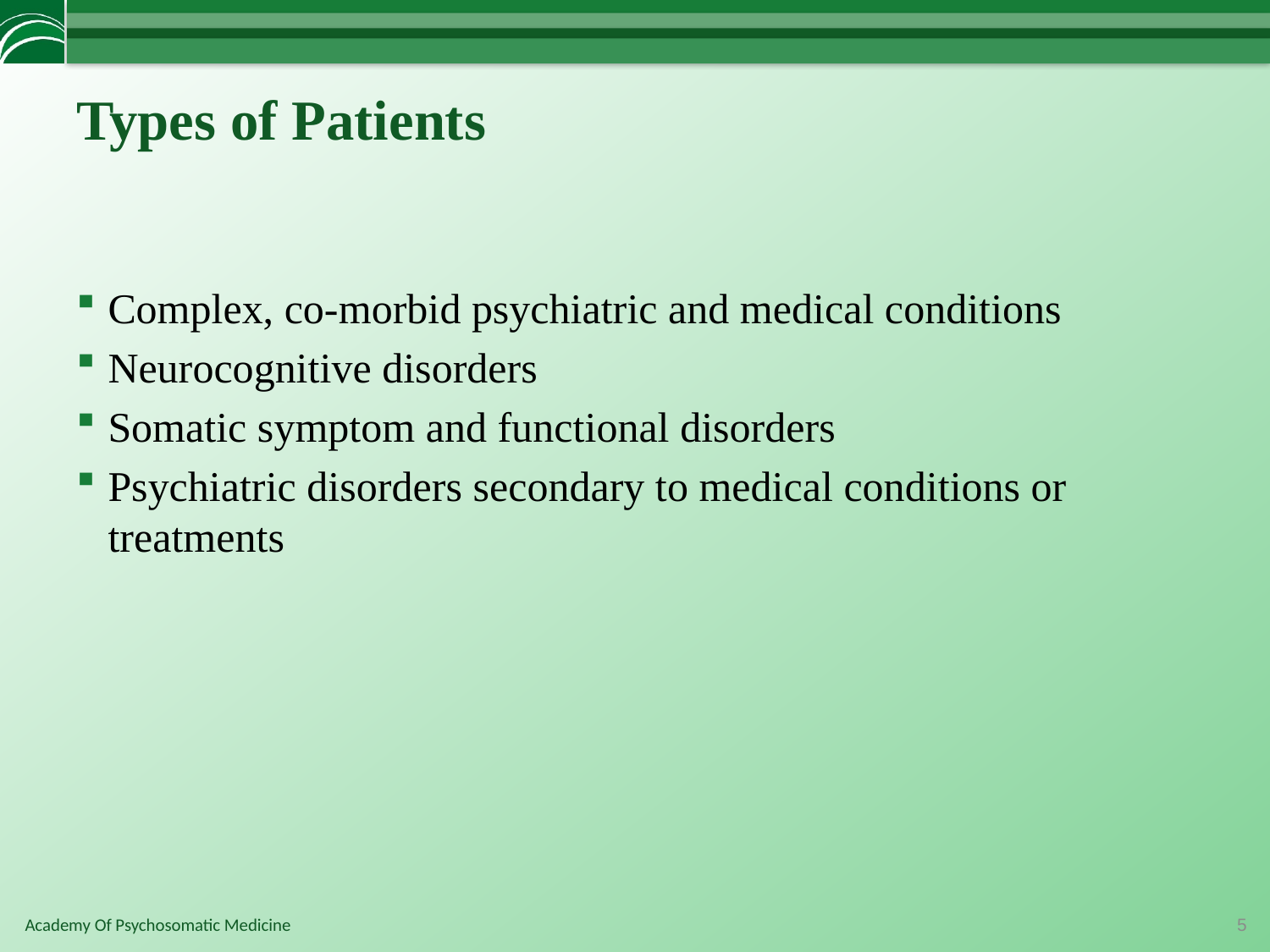

# Types of Patients
Complex, co-morbid psychiatric and medical conditions
Neurocognitive disorders
Somatic symptom and functional disorders
Psychiatric disorders secondary to medical conditions or treatments

5